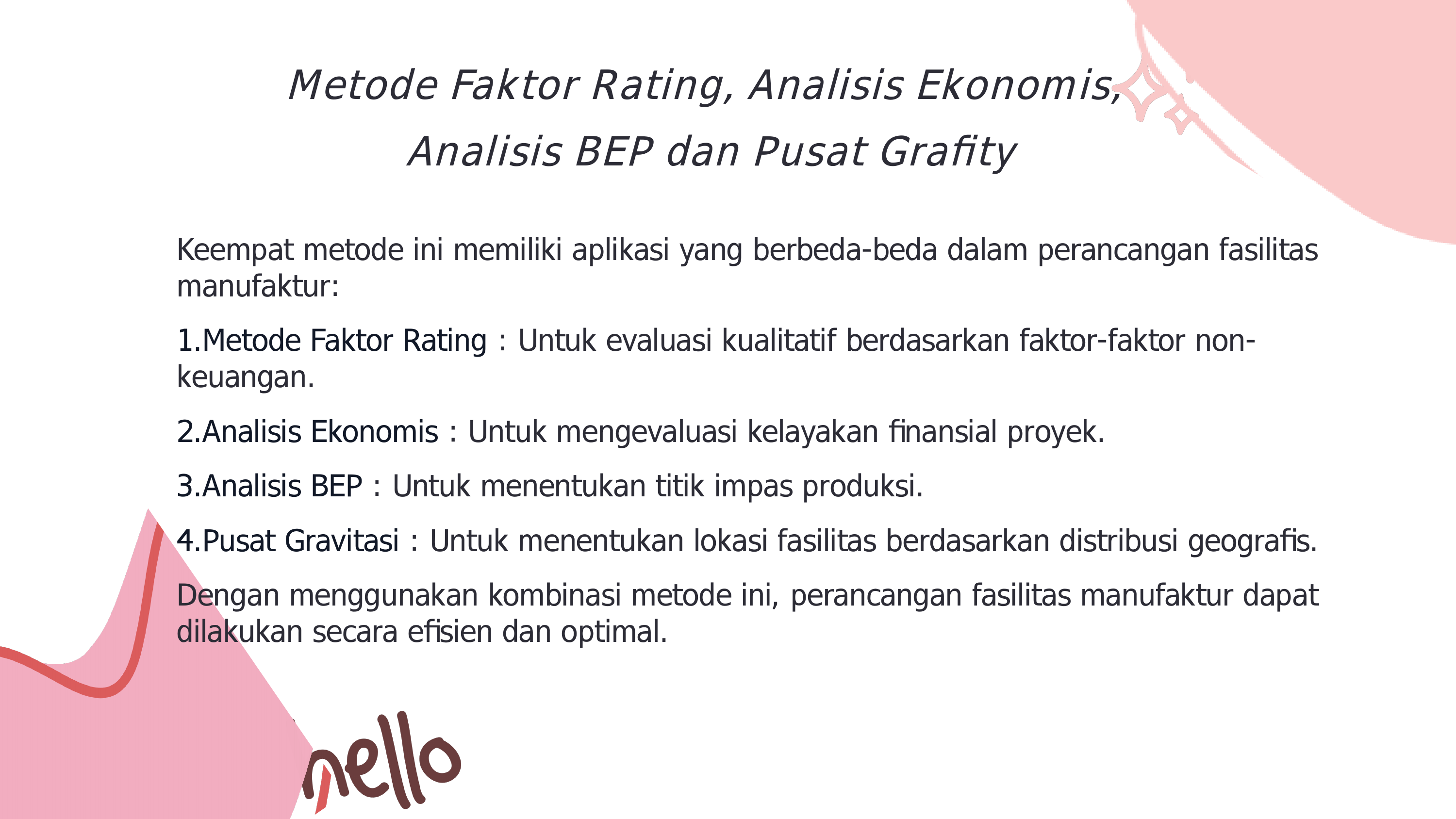

Metode Faktor Rating, Analisis Ekonomis,
Analisis BEP dan Pusat Grafity
Keempat metode ini memiliki aplikasi yang berbeda-beda dalam perancangan fasilitas manufaktur:
Metode Faktor Rating : Untuk evaluasi kualitatif berdasarkan faktor-faktor non-keuangan.
Analisis Ekonomis : Untuk mengevaluasi kelayakan finansial proyek.
Analisis BEP : Untuk menentukan titik impas produksi.
Pusat Gravitasi : Untuk menentukan lokasi fasilitas berdasarkan distribusi geografis.
Dengan menggunakan kombinasi metode ini, perancangan fasilitas manufaktur dapat dilakukan secara efisien dan optimal.